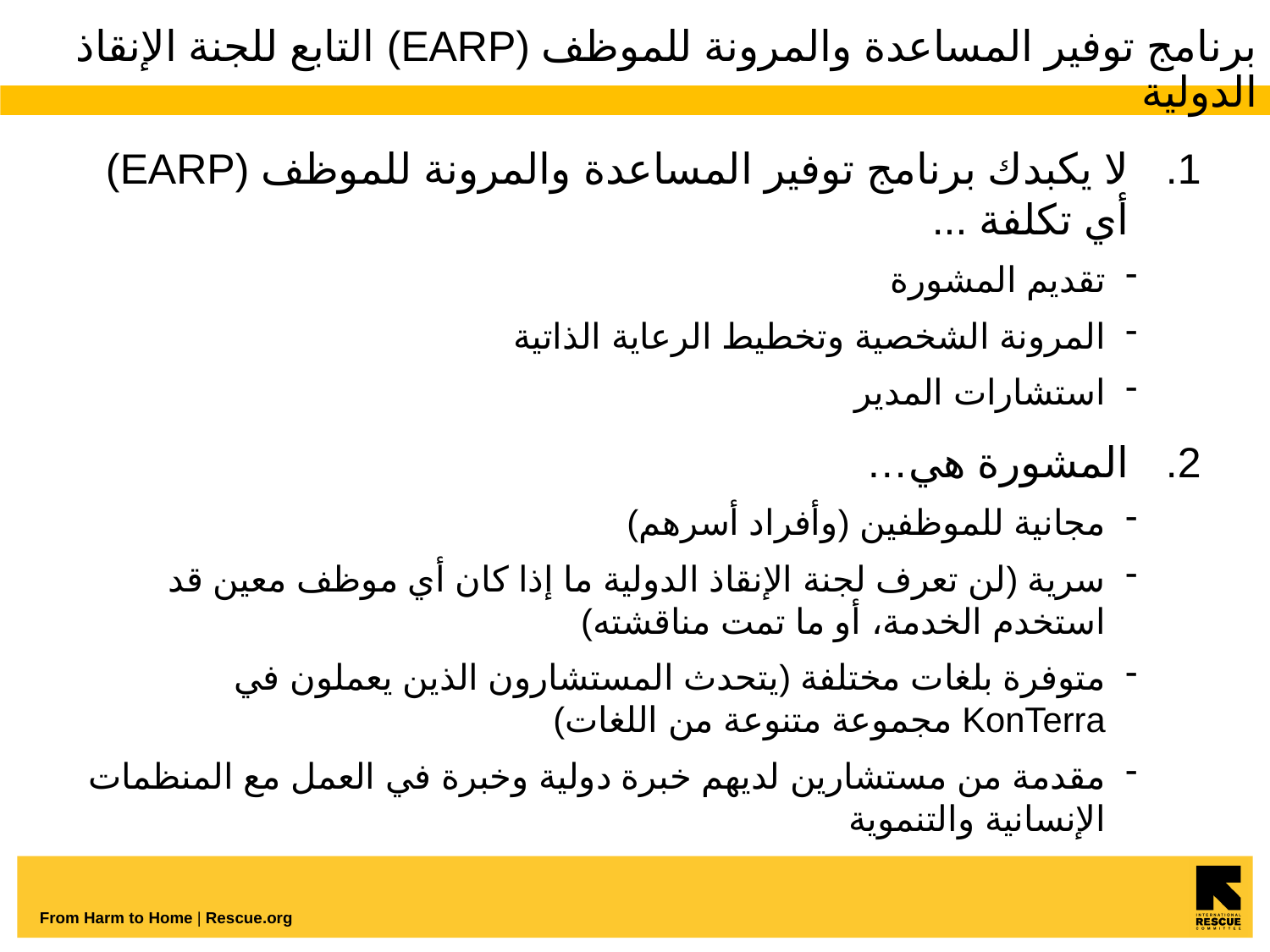

# برنامج توفير المساعدة والمرونة للموظف (EARP) التابع للجنة الإنقاذ الدولية
لا يكبدك برنامج توفير المساعدة والمرونة للموظف (EARP) أي تكلفة ...
تقديم المشورة
المرونة الشخصية وتخطيط الرعاية الذاتية
استشارات المدير
المشورة هي…
مجانية للموظفين (وأفراد أسرهم)
سرية (لن تعرف لجنة الإنقاذ الدولية ما إذا كان أي موظف معين قد استخدم الخدمة، أو ما تمت مناقشته)
متوفرة بلغات مختلفة (يتحدث المستشارون الذين يعملون في KonTerra مجموعة متنوعة من اللغات)
مقدمة من مستشارين لديهم خبرة دولية وخبرة في العمل مع المنظمات الإنسانية والتنموية